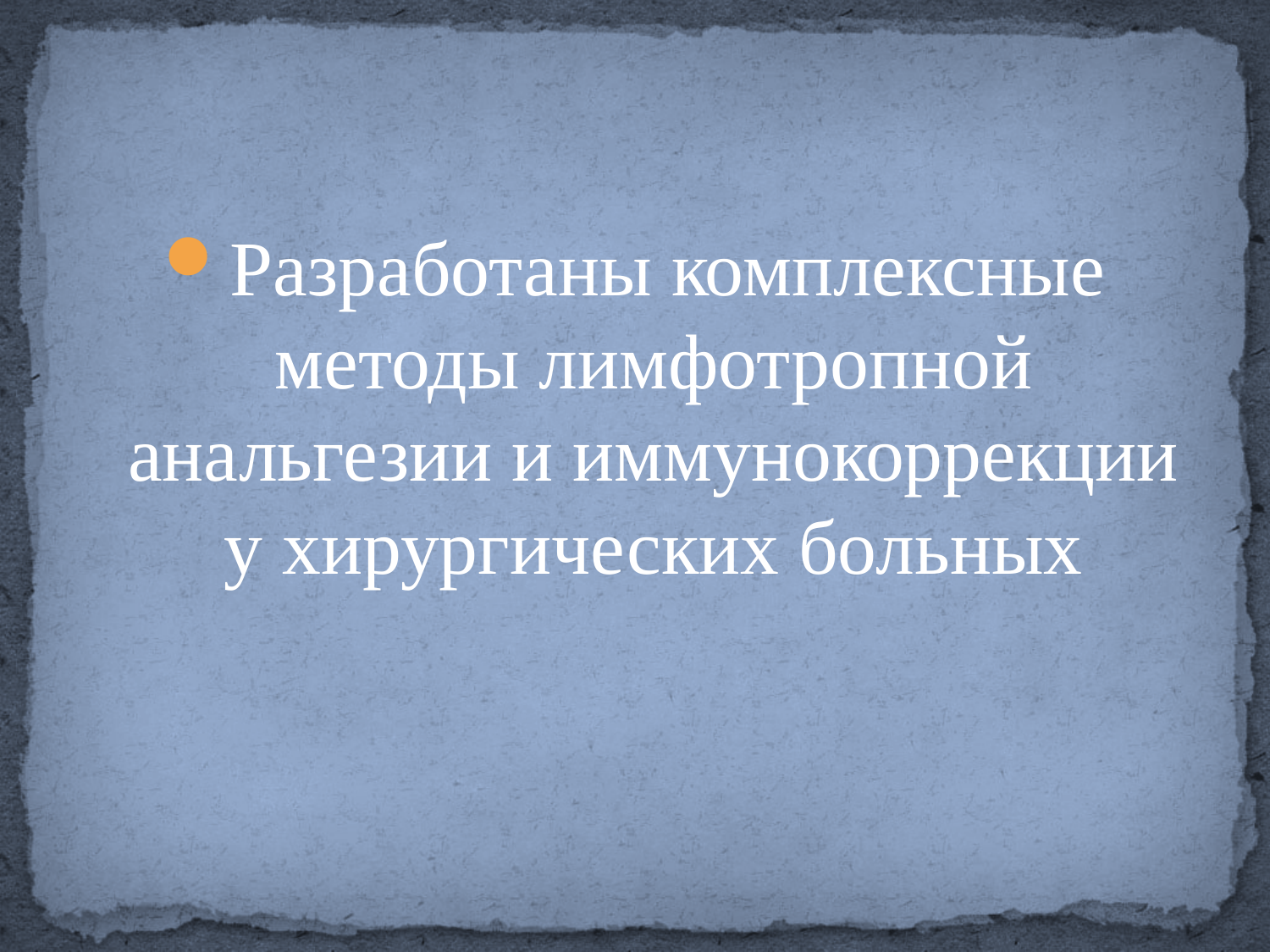

Разработаны комплексные методы лимфотропной анальгезии и иммунокоррекции у хирургических больных